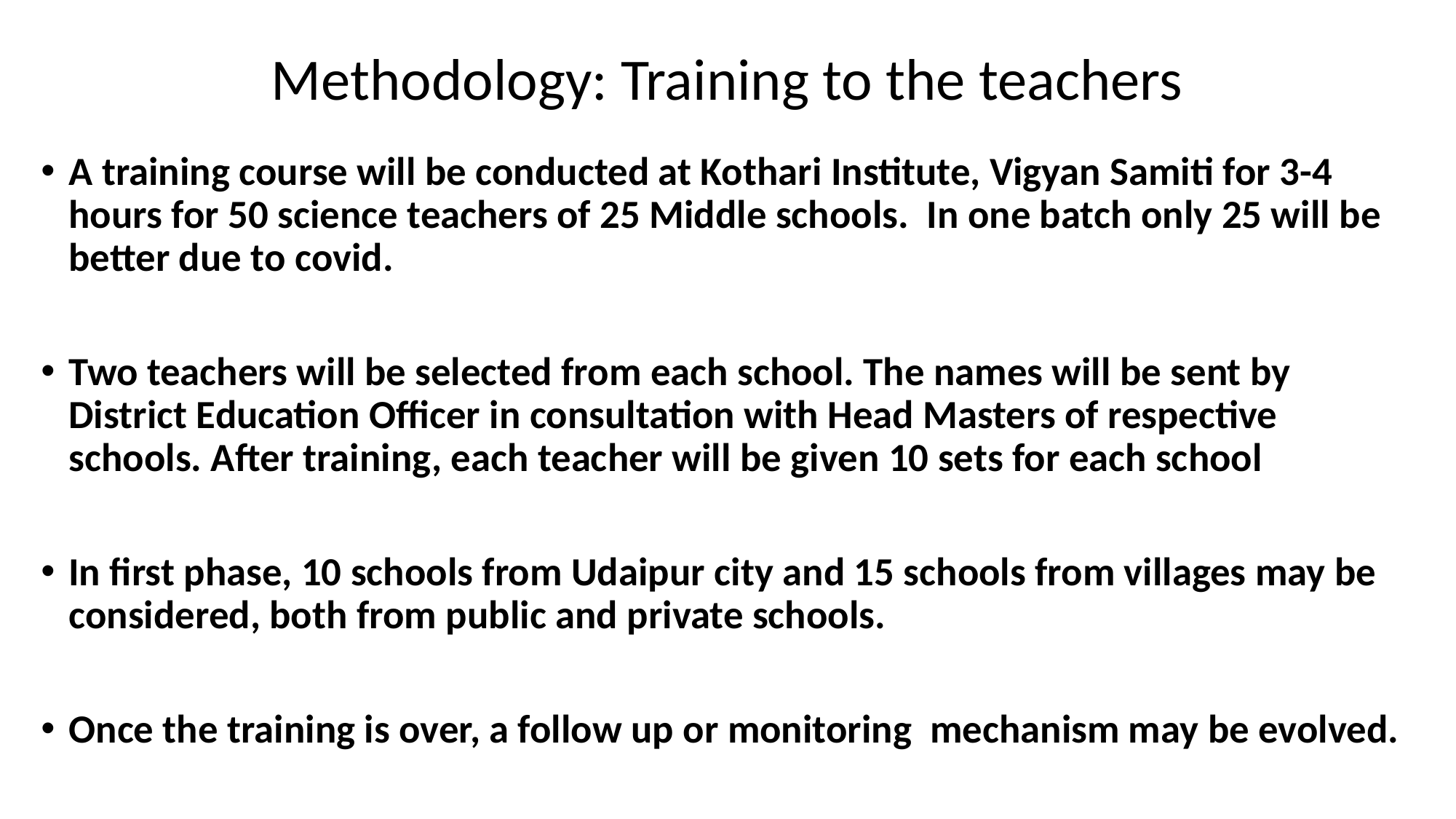

# Methodology: Training to the teachers
A training course will be conducted at Kothari Institute, Vigyan Samiti for 3-4  hours for 50 science teachers of 25 Middle schools.  In one batch only 25 will be better due to covid.

Two teachers will be selected from each school. The names will be sent by District Education Officer in consultation with Head Masters of respective schools. After training, each teacher will be given 10 sets for each school

In first phase, 10 schools from Udaipur city and 15 schools from villages may be considered, both from public and private schools.

Once the training is over, a follow up or monitoring  mechanism may be evolved.